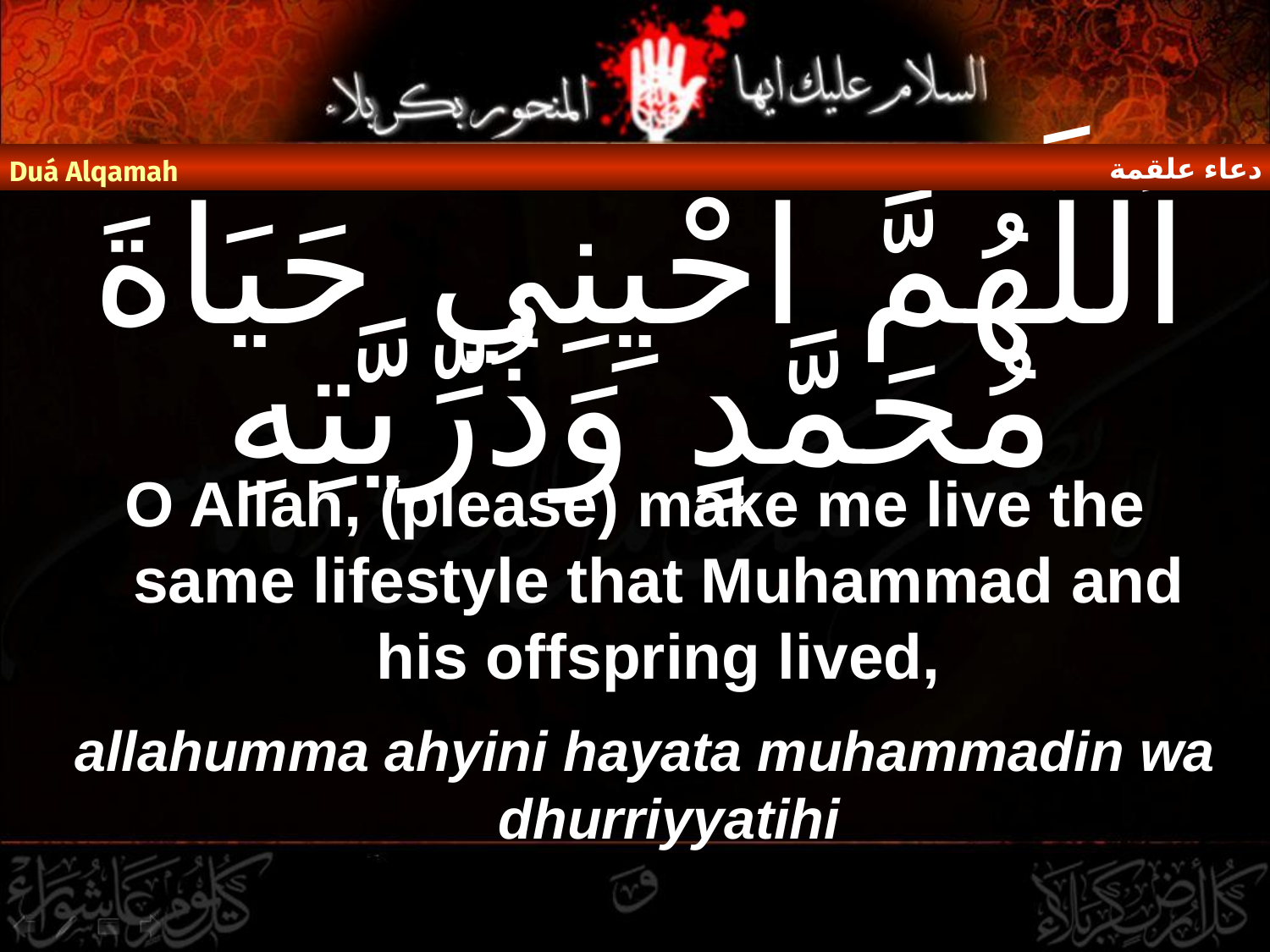

دعاء علقمة
Duá Alqamah
# اَللَّهُمَّ احْيِنِي حَيَاةَ مُحَمَّدٍ وَذُرِّيَّتِهِ
O Allah, (please) make me live the same lifestyle that Muhammad and his offspring lived,
allahumma ahyini hayata muhammadin wa dhurriyyatihi